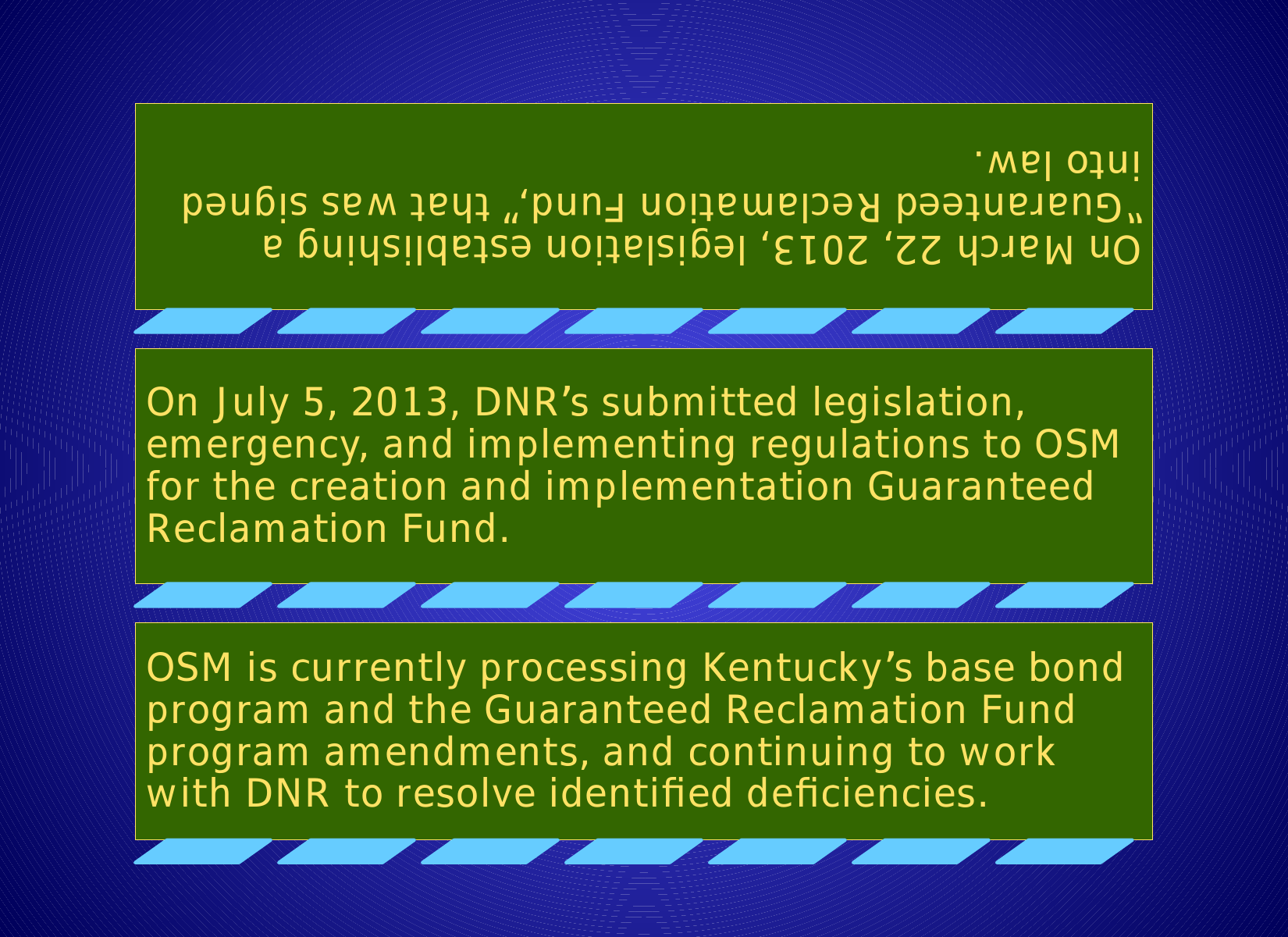

On March 22, 2013, legislation establishing a “Guaranteed Reclamation Fund,” that was signed into law.
On July 5, 2013, DNR’s submitted legislation, emergency, and implementing regulations to OSM for the creation and implementation Guaranteed Reclamation Fund.
OSM is currently processing Kentucky’s base bond program and the Guaranteed Reclamation Fund program amendments, and continuing to work with DNR to resolve identified deficiencies.